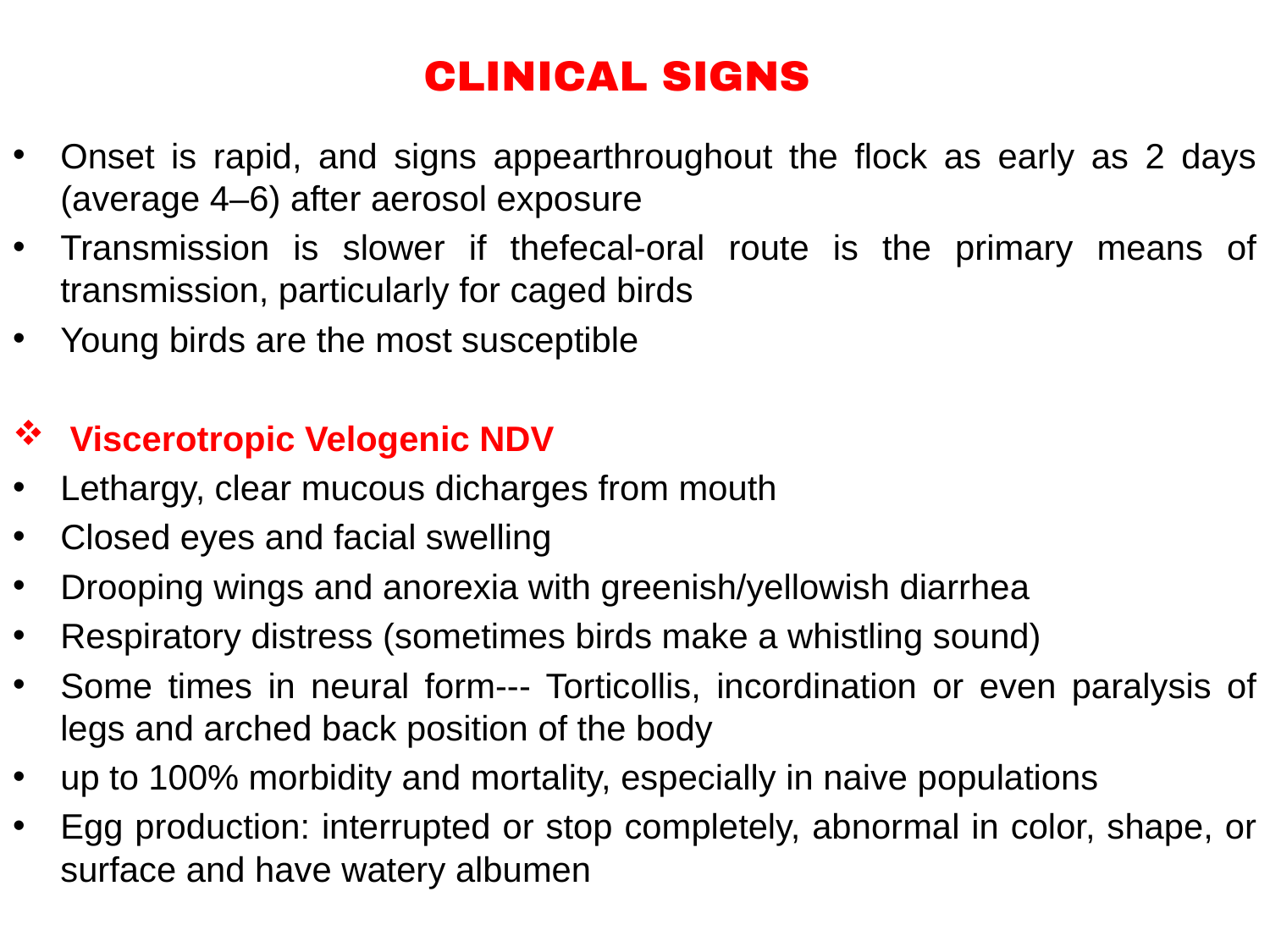

CLINICAL SIGNS
Onset is rapid, and signs appearthroughout the flock as early as 2 days (average 4–6) after aerosol exposure
Transmission is slower if thefecal-oral route is the primary means of transmission, particularly for caged birds
Young birds are the most susceptible

 Viscerotropic Velogenic NDV
Lethargy, clear mucous dicharges from mouth
Closed eyes and facial swelling
Drooping wings and anorexia with greenish/yellowish diarrhea
Respiratory distress (sometimes birds make a whistling sound)
Some times in neural form--- Torticollis, incordination or even paralysis of legs and arched back position of the body
up to 100% morbidity and mortality, especially in naive populations
Egg production: interrupted or stop completely, abnormal in color, shape, or surface and have watery albumen